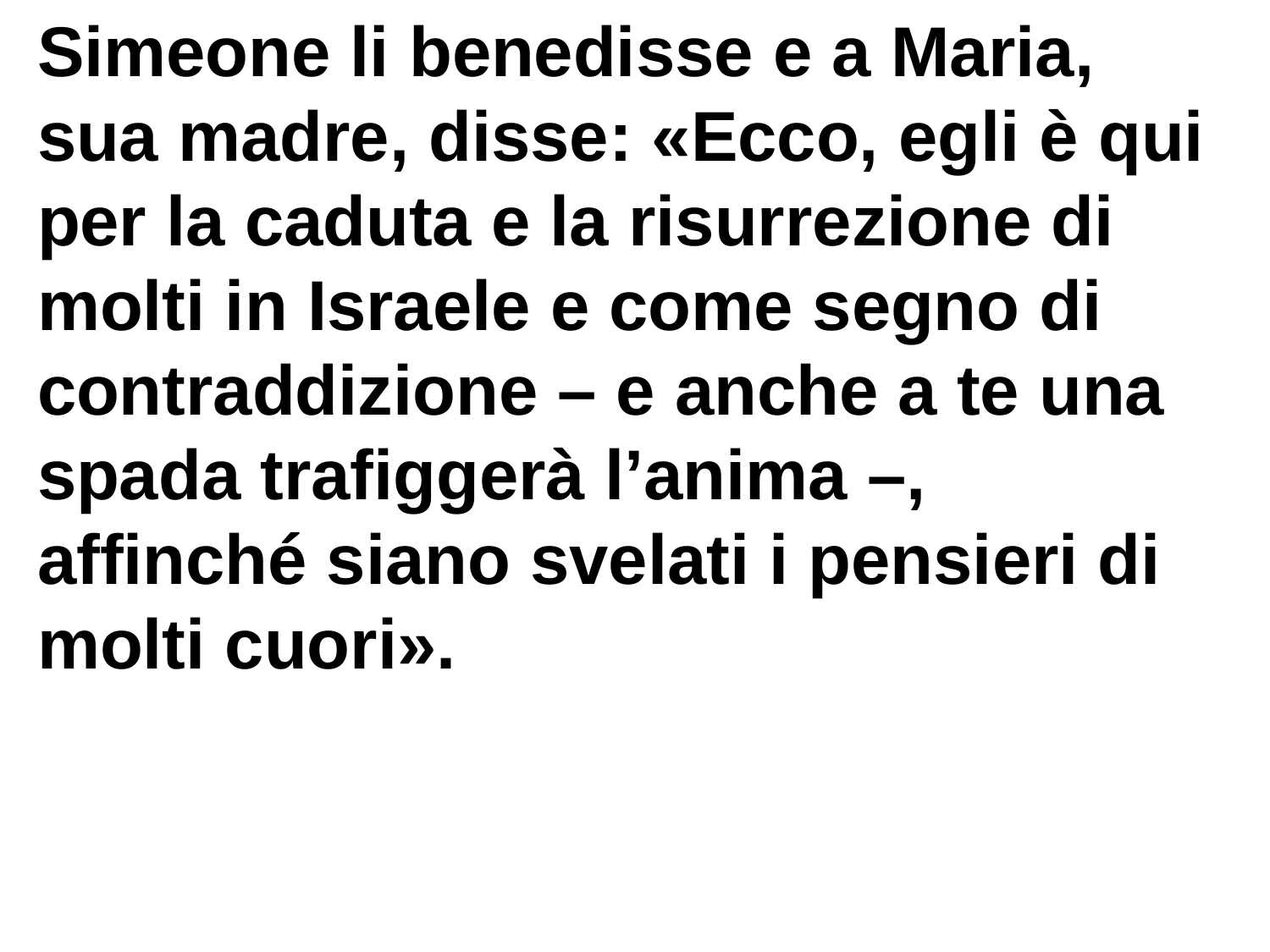

Simeone li benedisse e a Maria, sua madre, disse: «Ecco, egli è qui per la caduta e la risurrezione di molti in Israele e come segno di contraddizione – e anche a te una spada trafiggerà l’anima –, affinché siano svelati i pensieri di molti cuori».